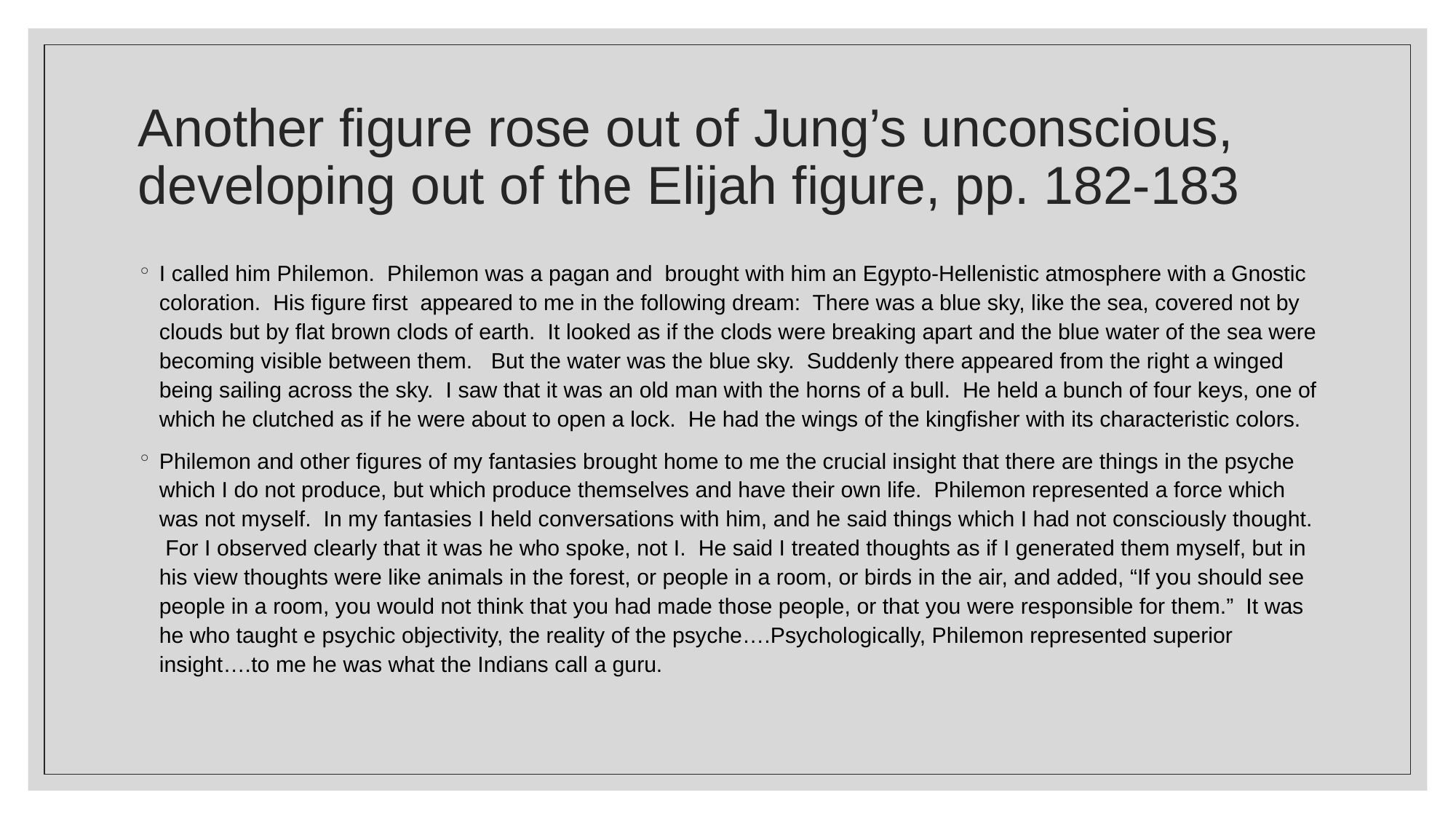

# Another figure rose out of Jung’s unconscious,  developing out of the Elijah figure, pp. 182-183
I called him Philemon.  Philemon was a pagan and  brought with him an Egypto-Hellenistic atmosphere with a Gnostic coloration.  His figure first  appeared to me in the following dream:  There was a blue sky, like the sea, covered not by clouds but by flat brown clods of earth.  It looked as if the clods were breaking apart and the blue water of the sea were becoming visible between them.   But the water was the blue sky.  Suddenly there appeared from the right a winged being sailing across the sky.  I saw that it was an old man with the horns of a bull.  He held a bunch of four keys, one of which he clutched as if he were about to open a lock.  He had the wings of the kingfisher with its characteristic colors.
Philemon and other figures of my fantasies brought home to me the crucial insight that there are things in the psyche which I do not produce, but which produce themselves and have their own life.  Philemon represented a force which was not myself.  In my fantasies I held conversations with him, and he said things which I had not consciously thought.  For I observed clearly that it was he who spoke, not I.  He said I treated thoughts as if I generated them myself, but in his view thoughts were like animals in the forest, or people in a room, or birds in the air, and added, “If you should see people in a room, you would not think that you had made those people, or that you were responsible for them.”  It was he who taught e psychic objectivity, the reality of the psyche….Psychologically, Philemon represented superior insight….to me he was what the Indians call a guru.